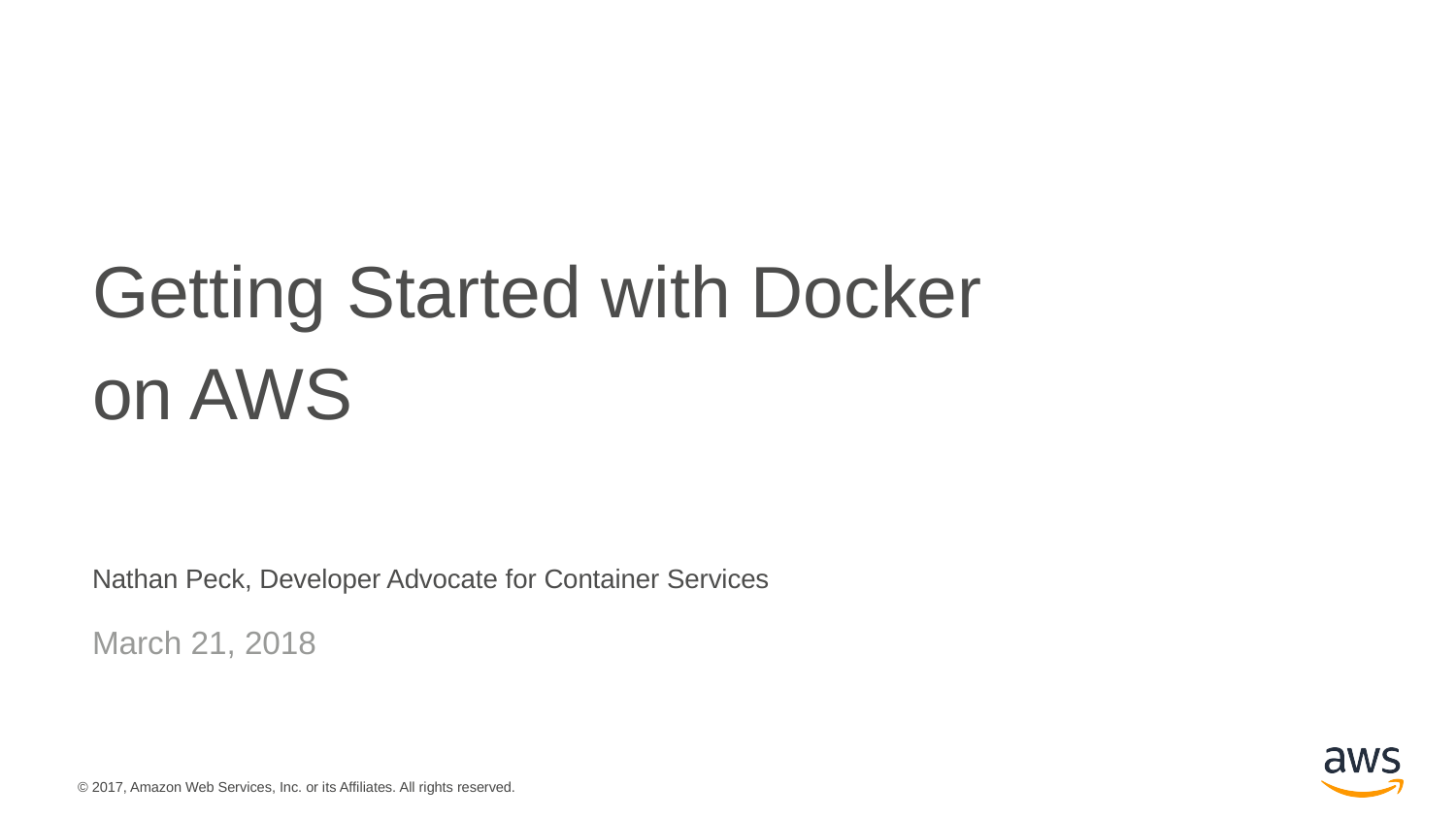

Getting Started with Docker
on AWS
Nathan Peck, Developer Advocate for Container Services
March 21, 2018